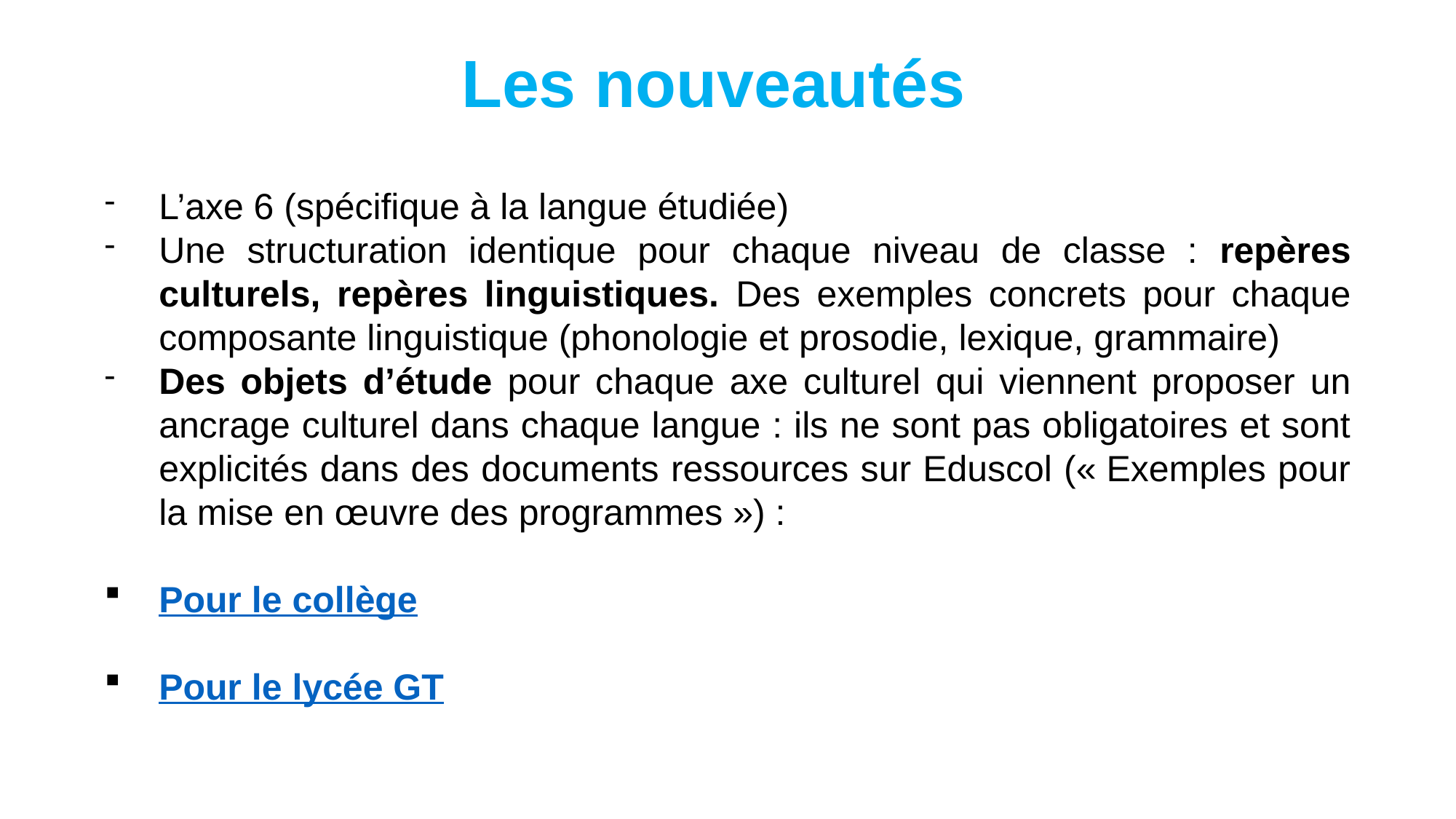

# Les nouveautés
L’axe 6 (spécifique à la langue étudiée)
Une structuration identique pour chaque niveau de classe : repères culturels, repères linguistiques. Des exemples concrets pour chaque composante linguistique (phonologie et prosodie, lexique, grammaire)
Des objets d’étude pour chaque axe culturel qui viennent proposer un ancrage culturel dans chaque langue : ils ne sont pas obligatoires et sont explicités dans des documents ressources sur Eduscol (« Exemples pour la mise en œuvre des programmes ») :

Pour le collège

Pour le lycée GT